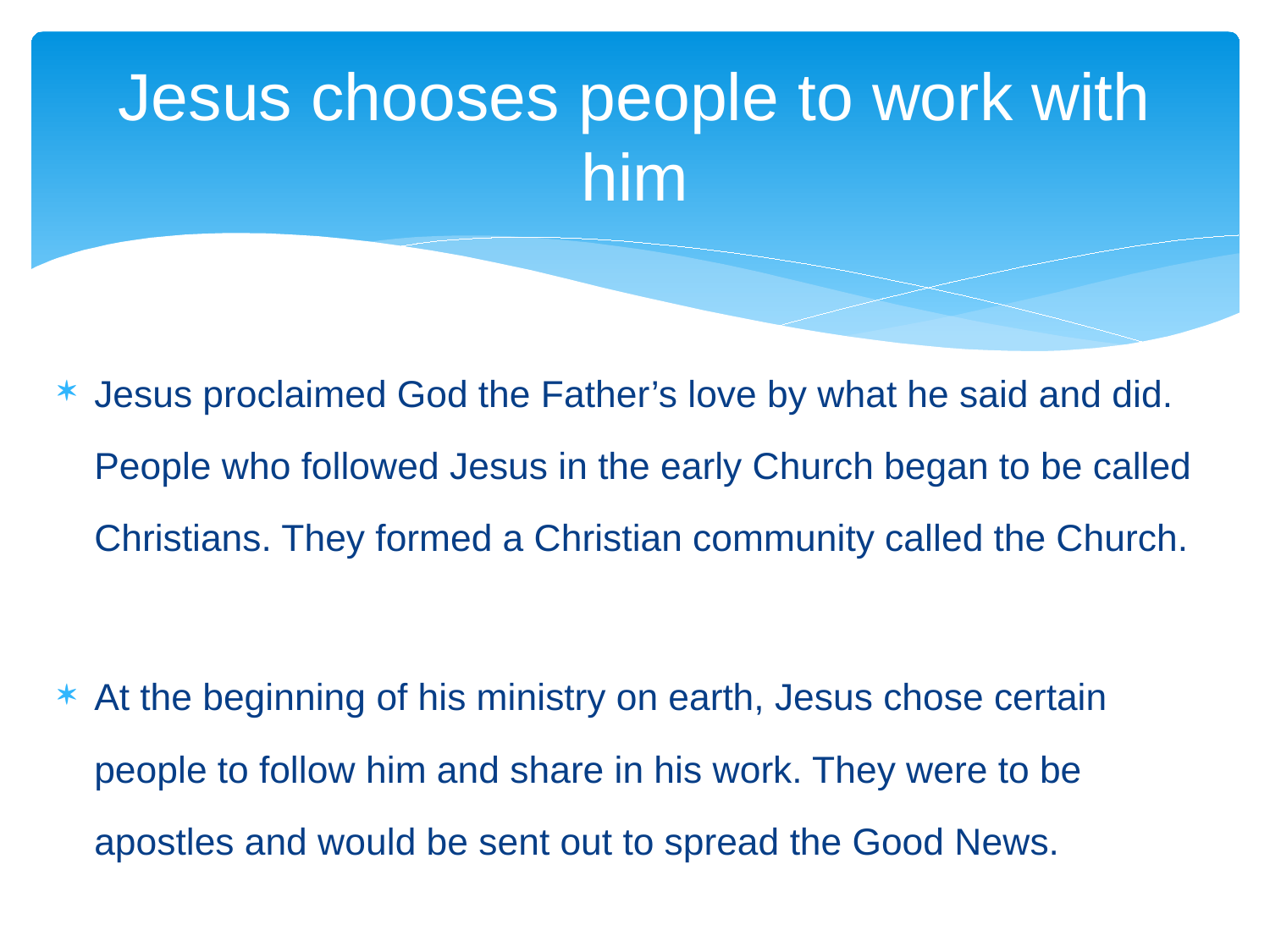

# Jesus chooses people to work with him
Jesus proclaimed God the Father’s love by what he said and did. People who followed Jesus in the early Church began to be called Christians. They formed a Christian community called the Church.

At the beginning of his ministry on earth, Jesus chose certain people to follow him and share in his work. They were to be apostles and would be sent out to spread the Good News.